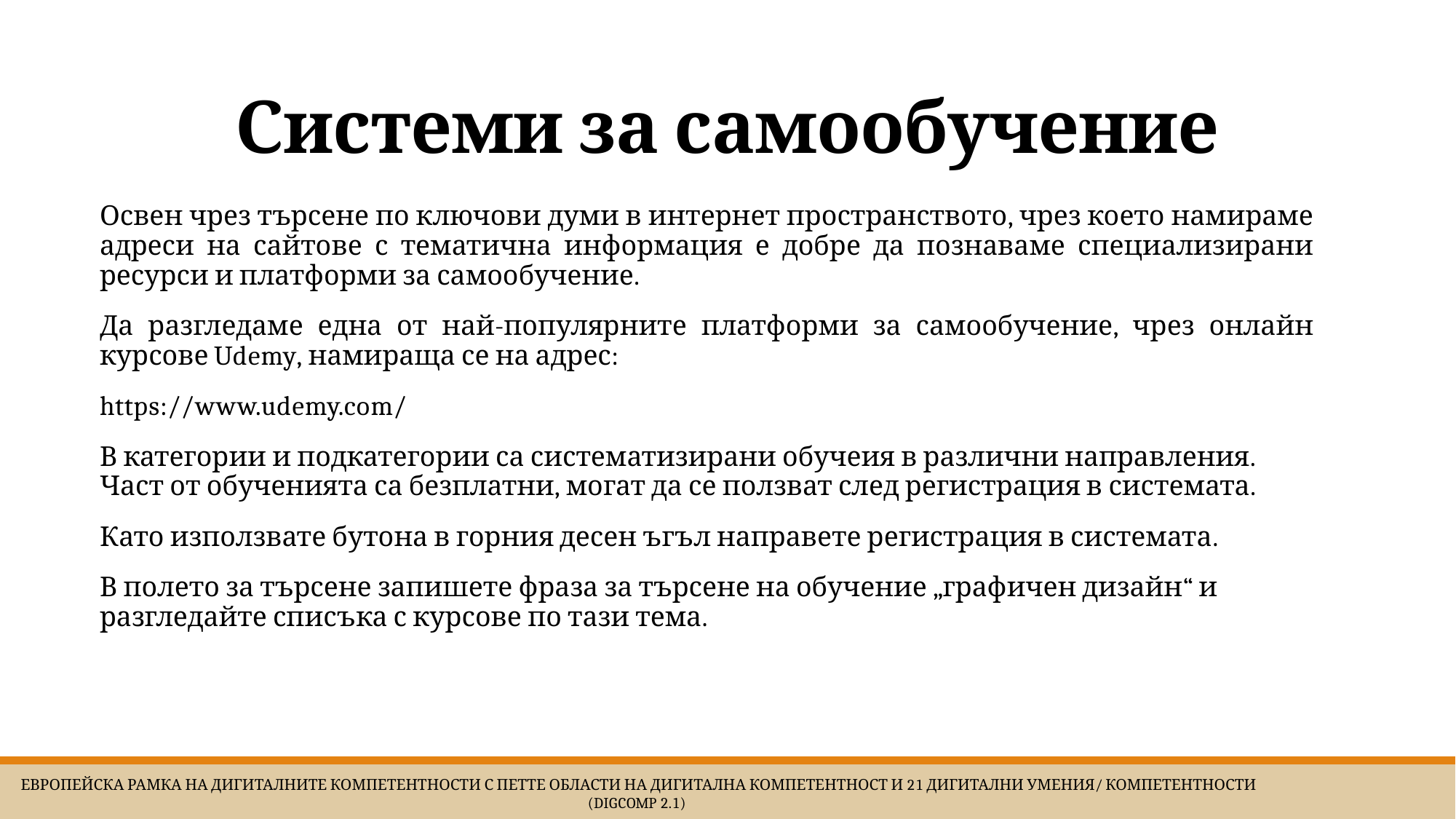

# Системи за самообучение
Освен чрез търсене по ключови думи в интернет пространството, чрез което намираме адреси на сайтове с тематична информация е добре да познаваме специализирани ресурси и платформи за самообучение.
Да разгледаме една от най-популярните платформи за самообучение, чрез онлайн курсове Udemy, намираща се на адрес:
https://www.udemy.com/
В категории и подкатегории са систематизирани обучеия в различни направления. Част от обученията са безплатни, могат да се ползват след регистрация в системата.
Като използвате бутона в горния десен ъгъл направете регистрация в системата.
В полето за търсене запишете фраза за търсене на обучение „графичен дизайн“ и разгледайте списъка с курсове по тази тема.
 Европейска Рамка на дигиталните компетентности с петте области на дигитална компетентност и 21 дигитални умения/ компетентности (DigComp 2.1)